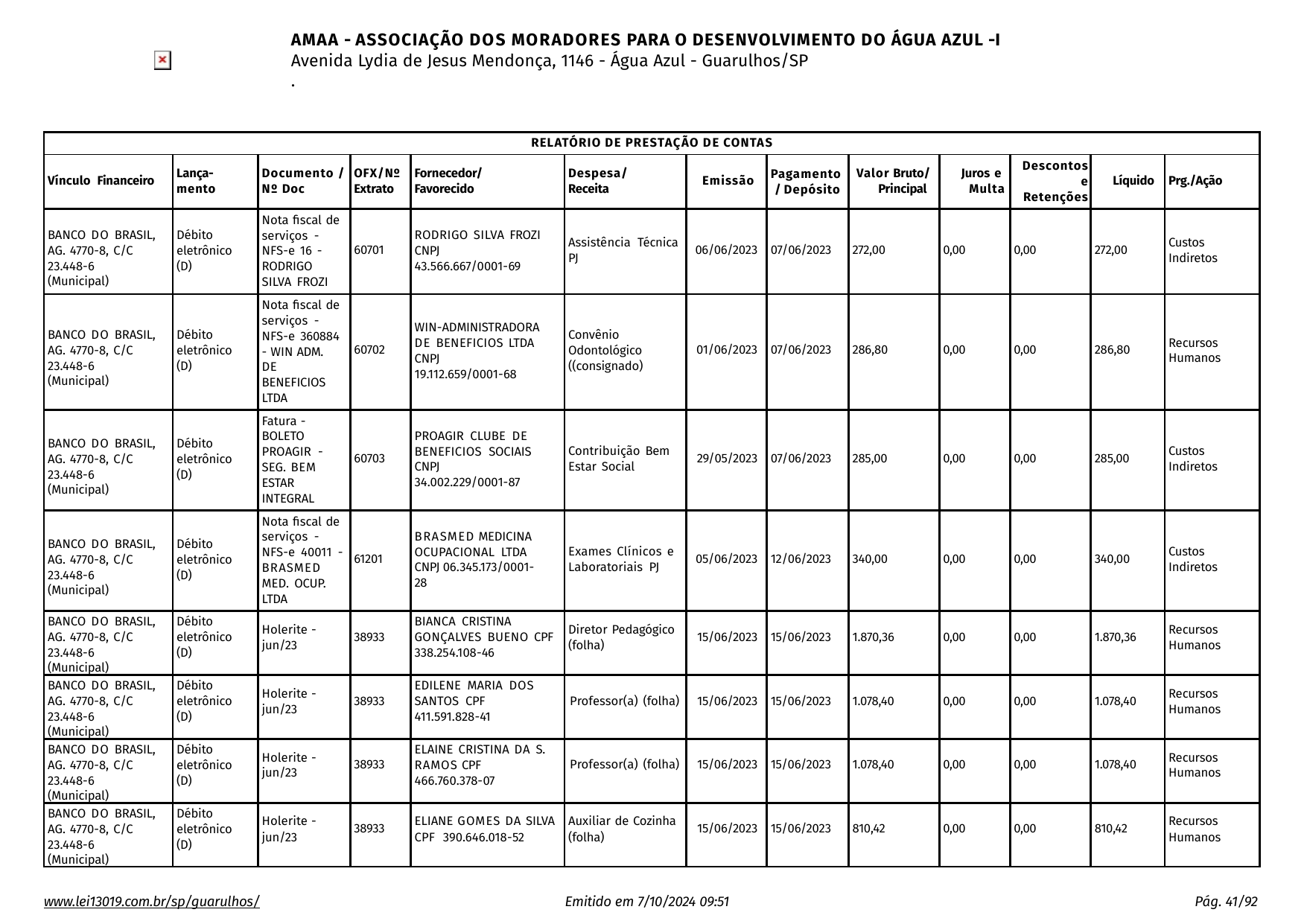

AMAA - ASSOCIAÇÃO DOS MORADORES PARA O DESENVOLVIMENTO DO ÁGUA AZUL -I
Avenida Lydia de Jesus Mendonça, 1146 - Água Azul - Guarulhos/SP
.
| RELATÓRIO DE PRESTAÇÃO DE CONTAS |  |  |  |  |  |  |  |  |  |  |  |  |
| --- | --- | --- | --- | --- | --- | --- | --- | --- | --- | --- | --- | --- |
| Vínculo Financeiro | Lança- mento | Documento / Nº Doc | OFX/Nº Extrato | Fornecedor/ Favorecido | Despesa/ Receita | Emissão | Pagamento / Depósito | Valor Bruto/ Principal | Juros e Multa | Descontos e Retenções | Líquido | Prg./Ação |
| BANCO DO BRASIL, AG. 4770-8, C/C 23.448-6 (Municipal) | Débito eletrônico (D) | Nota fiscal de serviços - NFS-e 16 - RODRIGO SILVA FROZI | 60701 | RODRIGO SILVA FROZI CNPJ 43.566.667/0001-69 | Assistência Técnica PJ | 06/06/2023 | 07/06/2023 | 272,00 | 0,00 | 0,00 | 272,00 | Custos Indiretos |
| BANCO DO BRASIL, AG. 4770-8, C/C 23.448-6 (Municipal) | Débito eletrônico (D) | Nota fiscal de serviços - NFS-e 360884 - WIN ADM. DE BENEFICIOS LTDA | 60702 | WIN-ADMINISTRADORA DE BENEFICIOS LTDA CNPJ 19.112.659/0001-68 | Convênio Odontológico ((consignado) | 01/06/2023 | 07/06/2023 | 286,80 | 0,00 | 0,00 | 286,80 | Recursos Humanos |
| BANCO DO BRASIL, AG. 4770-8, C/C 23.448-6 (Municipal) | Débito eletrônico (D) | Fatura - BOLETO PROAGIR - SEG. BEM ESTAR INTEGRAL | 60703 | PROAGIR CLUBE DE BENEFICIOS SOCIAIS CNPJ 34.002.229/0001-87 | Contribuição Bem Estar Social | 29/05/2023 | 07/06/2023 | 285,00 | 0,00 | 0,00 | 285,00 | Custos Indiretos |
| BANCO DO BRASIL, AG. 4770-8, C/C 23.448-6 (Municipal) | Débito eletrônico (D) | Nota fiscal de serviços - NFS-e 40011 - BRASMED MED. OCUP. LTDA | 61201 | BRASMED MEDICINA OCUPACIONAL LTDA CNPJ 06.345.173/0001-28 | Exames Clínicos e Laboratoriais PJ | 05/06/2023 | 12/06/2023 | 340,00 | 0,00 | 0,00 | 340,00 | Custos Indiretos |
| BANCO DO BRASIL, AG. 4770-8, C/C 23.448-6 (Municipal) | Débito eletrônico (D) | Holerite - jun/23 | 38933 | BIANCA CRISTINA GONÇALVES BUENO CPF 338.254.108-46 | Diretor Pedagógico (folha) | 15/06/2023 | 15/06/2023 | 1.870,36 | 0,00 | 0,00 | 1.870,36 | Recursos Humanos |
| BANCO DO BRASIL, AG. 4770-8, C/C 23.448-6 (Municipal) | Débito eletrônico (D) | Holerite - jun/23 | 38933 | EDILENE MARIA DOS SANTOS CPF 411.591.828-41 | Professor(a) (folha) | 15/06/2023 | 15/06/2023 | 1.078,40 | 0,00 | 0,00 | 1.078,40 | Recursos Humanos |
| BANCO DO BRASIL, AG. 4770-8, C/C 23.448-6 (Municipal) | Débito eletrônico (D) | Holerite - jun/23 | 38933 | ELAINE CRISTINA DA S. RAMOS CPF 466.760.378-07 | Professor(a) (folha) | 15/06/2023 | 15/06/2023 | 1.078,40 | 0,00 | 0,00 | 1.078,40 | Recursos Humanos |
| BANCO DO BRASIL, AG. 4770-8, C/C 23.448-6 (Municipal) | Débito eletrônico (D) | Holerite - jun/23 | 38933 | ELIANE GOMES DA SILVA CPF 390.646.018-52 | Auxiliar de Cozinha (folha) | 15/06/2023 | 15/06/2023 | 810,42 | 0,00 | 0,00 | 810,42 | Recursos Humanos |
www.lei13019.com.br/sp/guarulhos/
Emitido em 7/10/2024 09:51
Pág. 41/92